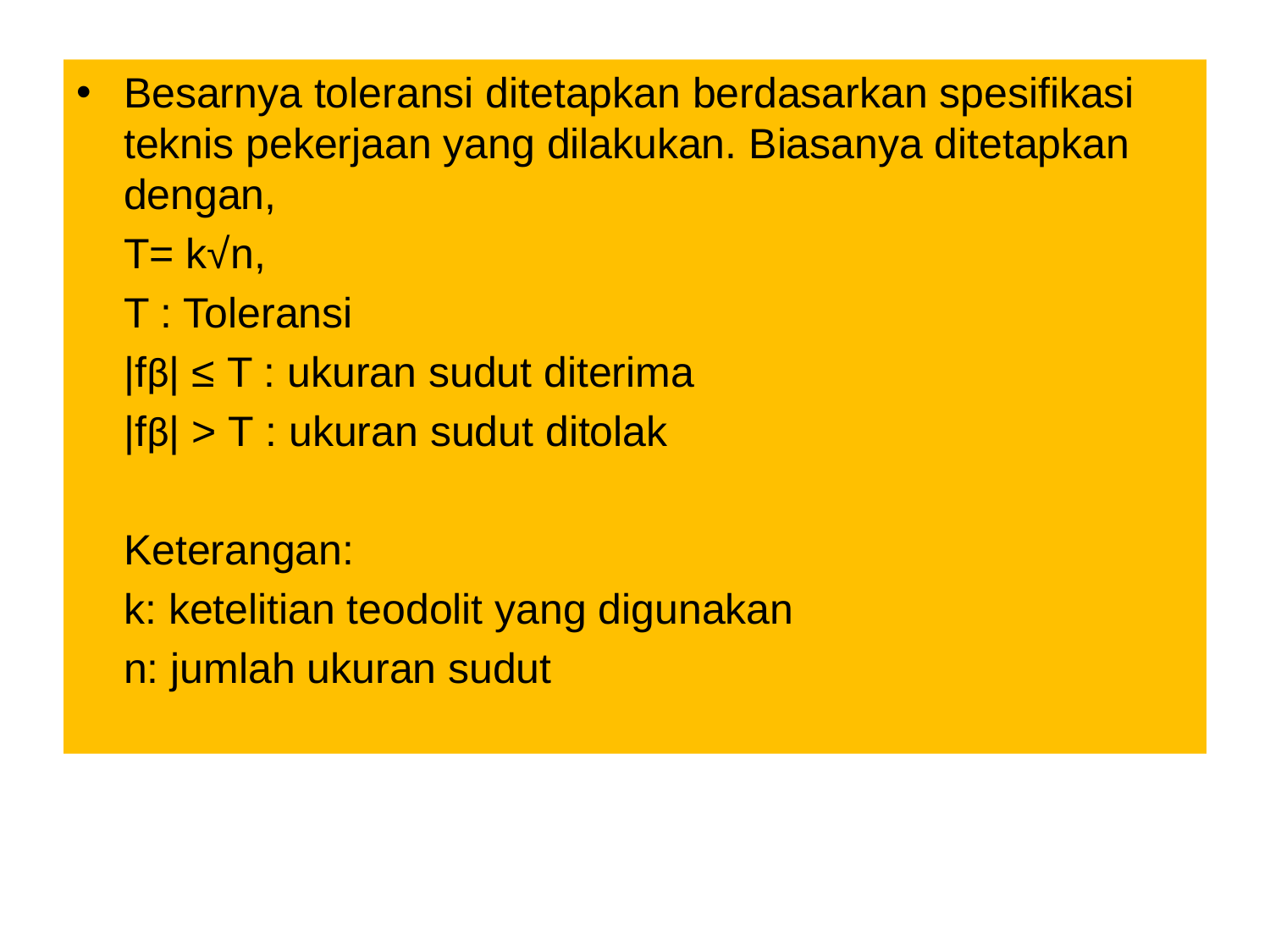

Besarnya toleransi ditetapkan berdasarkan spesifikasi teknis pekerjaan yang dilakukan. Biasanya ditetapkan dengan,
	T= k√n,
	T : Toleransi
	|fβ| ≤ T : ukuran sudut diterima
	|fβ| > T : ukuran sudut ditolak

	Keterangan:
	k: ketelitian teodolit yang digunakan
	n: jumlah ukuran sudut